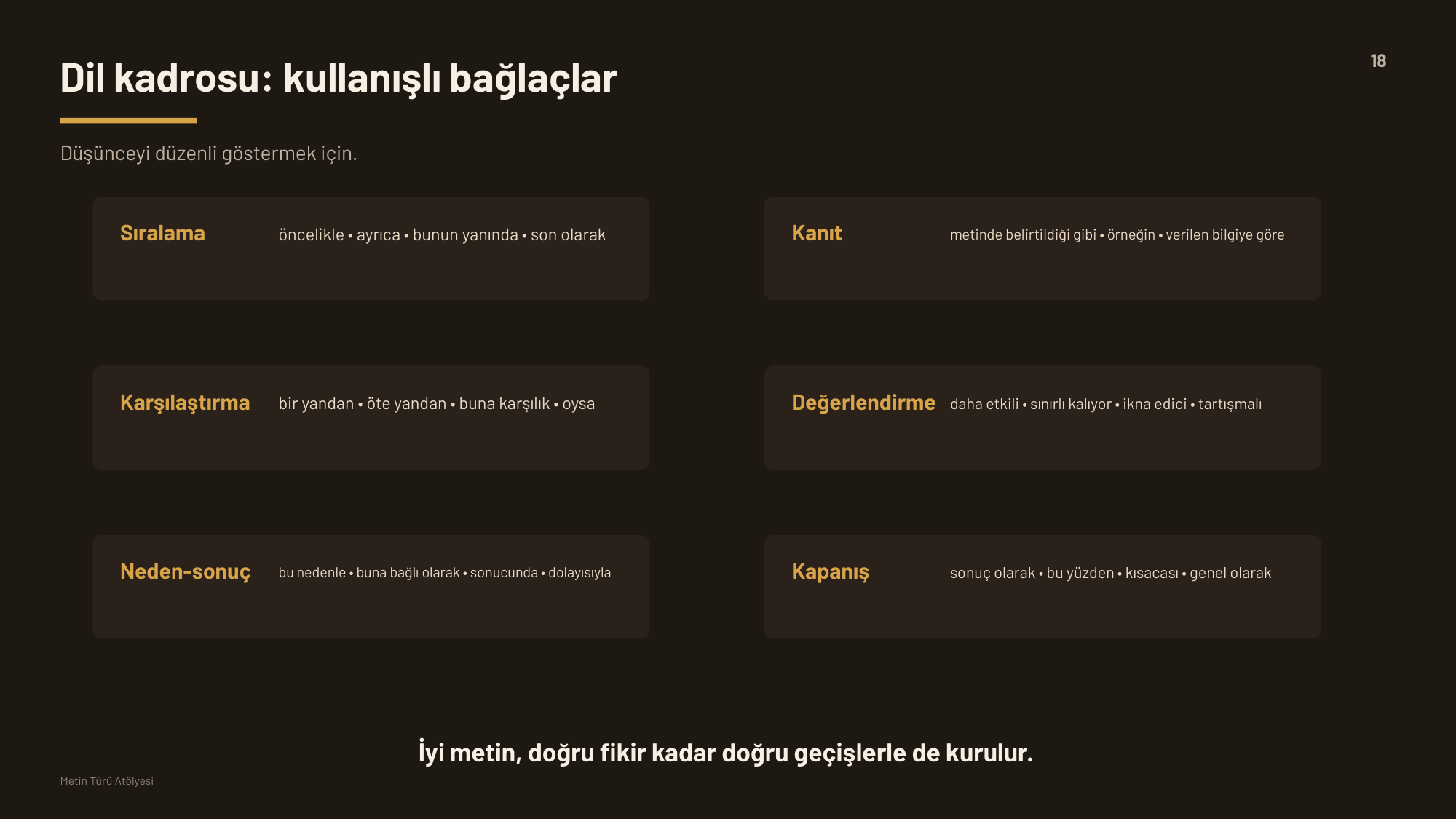

18
Dil kadrosu: kullanışlı bağlaçlar

Düşünceyi düzenli göstermek için.

öncelikle • ayrıca • bunun yanında • son olarak
metinde belirtildiği gibi • örneğin • verilen bilgiye göre
Sıralama
Kanıt

bir yandan • öte yandan • buna karşılık • oysa
daha etkili • sınırlı kalıyor • ikna edici • tartışmalı
Karşılaştırma
Değerlendirme

bu nedenle • buna bağlı olarak • sonucunda • dolayısıyla
sonuç olarak • bu yüzden • kısacası • genel olarak
Neden-sonuç
Kapanış
İyi metin, doğru fikir kadar doğru geçişlerle de kurulur.
Metin Türü Atölyesi